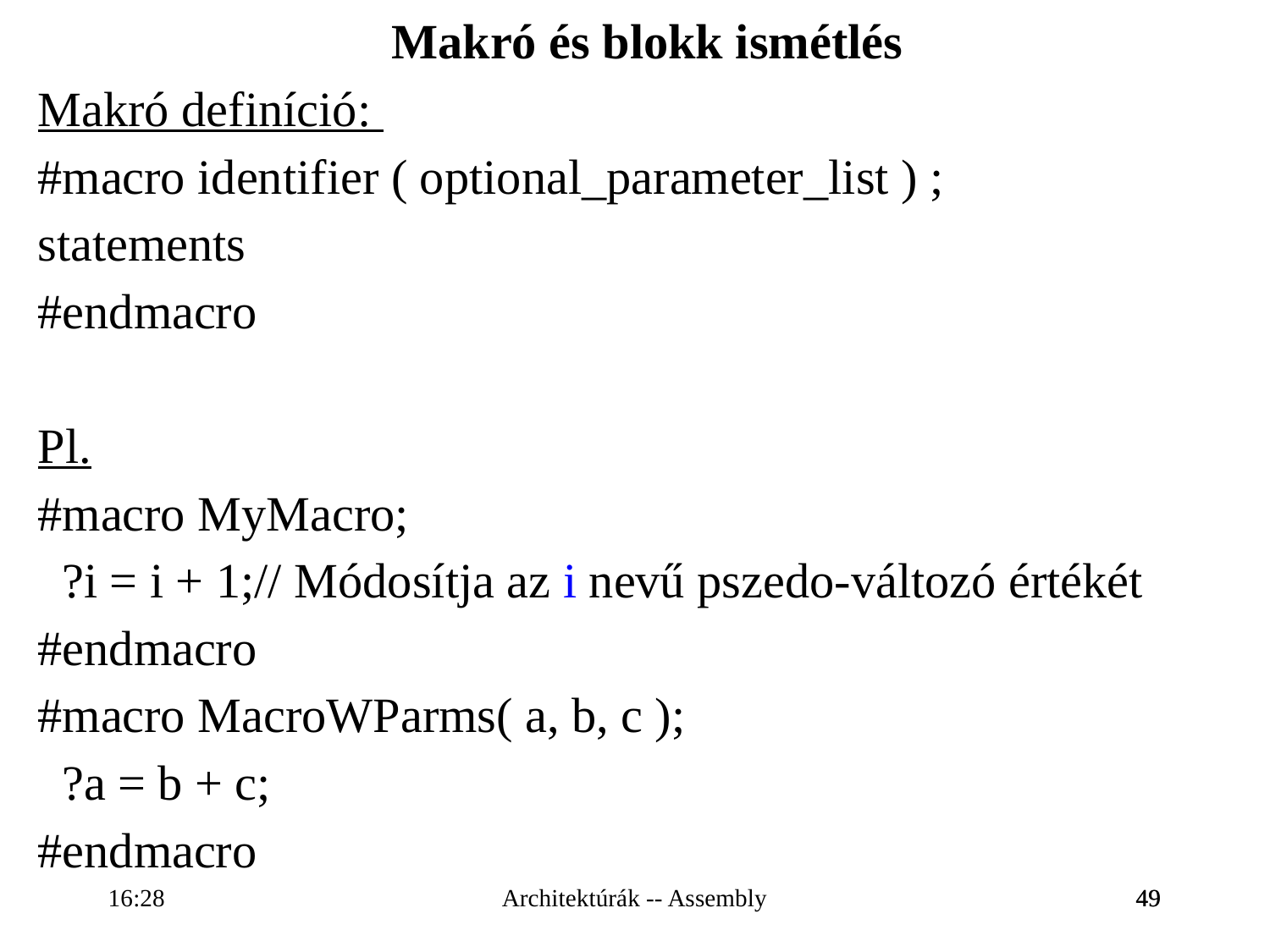

Makró és blokk ismétlés
Makró definíció:
#macro identifier ( optional_parameter_list ) ;
statements
#endmacro

Pl.
#macro MyMacro;
  ?i = i + 1;// Módosítja az i nevű pszedo-változó értékét
#endmacro
#macro MacroWParms( a, b, c );
  ?a = b + c;
#endmacro

16:28
Architektúrák -- Assembly
49
49